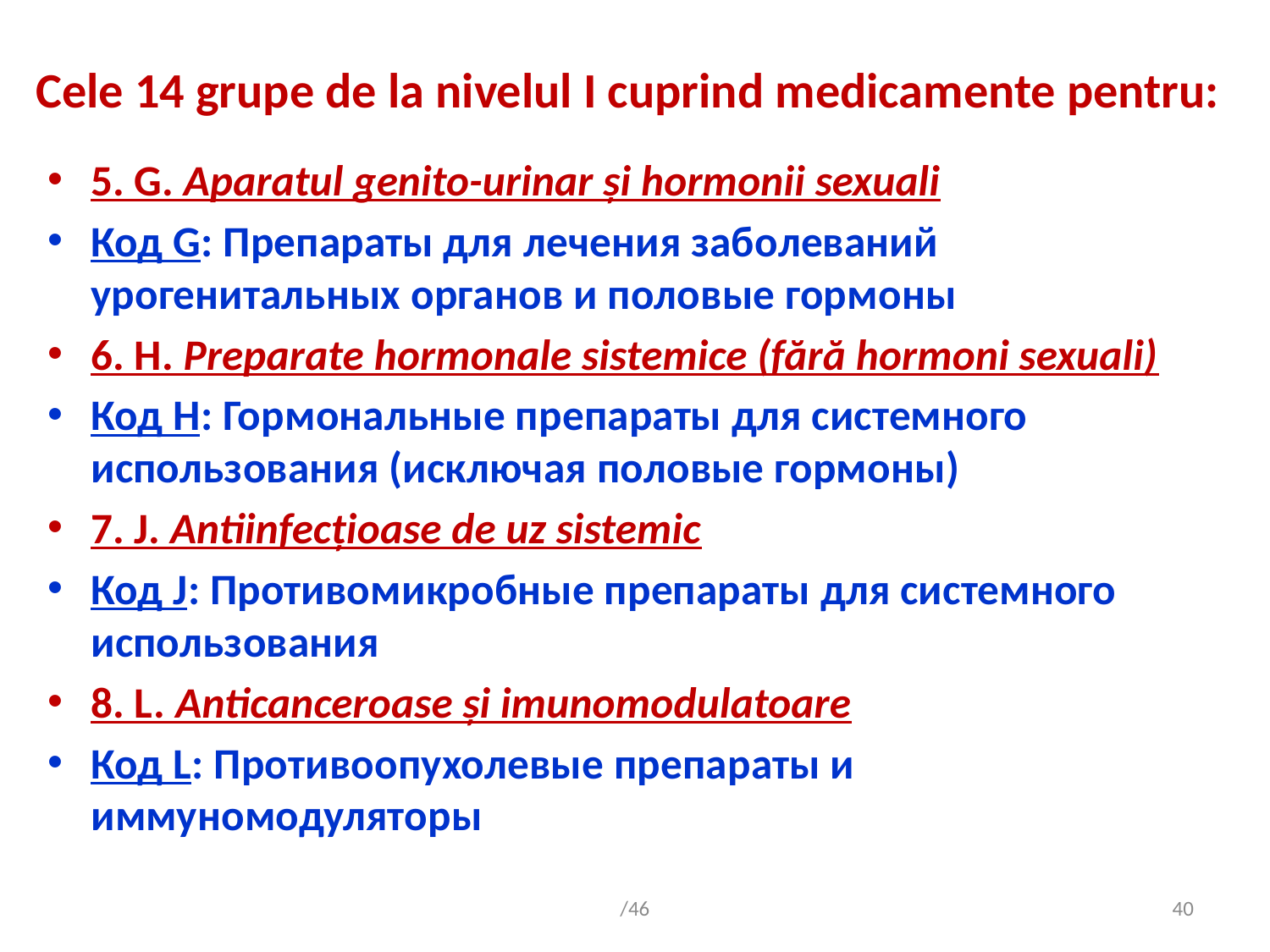

# Cele 14 grupe de la nivelul I cuprind medicamente pentru:
5. G. Aparatul genito-urinar şi hormonii sexuali
Код G: Препараты для лечения заболеваний урогенитальных органов и половые гормоны
6. H. Preparate hormonale sistemice (fără hormoni sexuali)
Код H: Гормональные препараты для системного использования (исключая половые гормоны)
7. J. Antiinfecţioase de uz sistemic
Код J: Противомикробные препараты для системного использования
8. L. Anticanceroase şi imunomodulatoare
Код L: Противоопухолевые препараты и иммуномодуляторы

/46
40